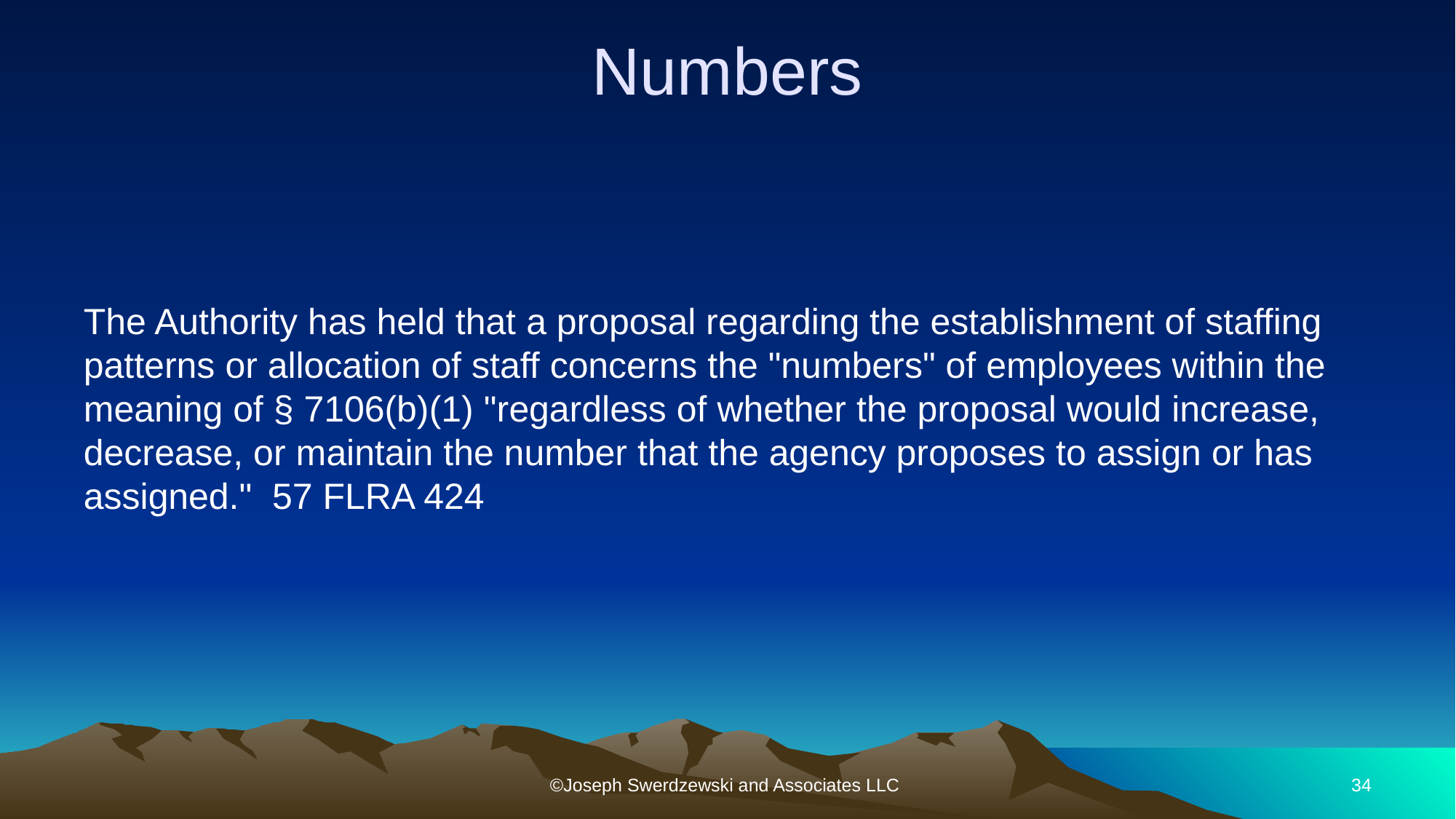

# Numbers
The Authority has held that a proposal regarding the establishment of staffing patterns or allocation of staff concerns the "numbers" of employees within the meaning of § 7106(b)(1) "regardless of whether the proposal would increase, decrease, or maintain the number that the agency proposes to assign or has assigned."  57 FLRA 424
©Joseph Swerdzewski and Associates LLC
34